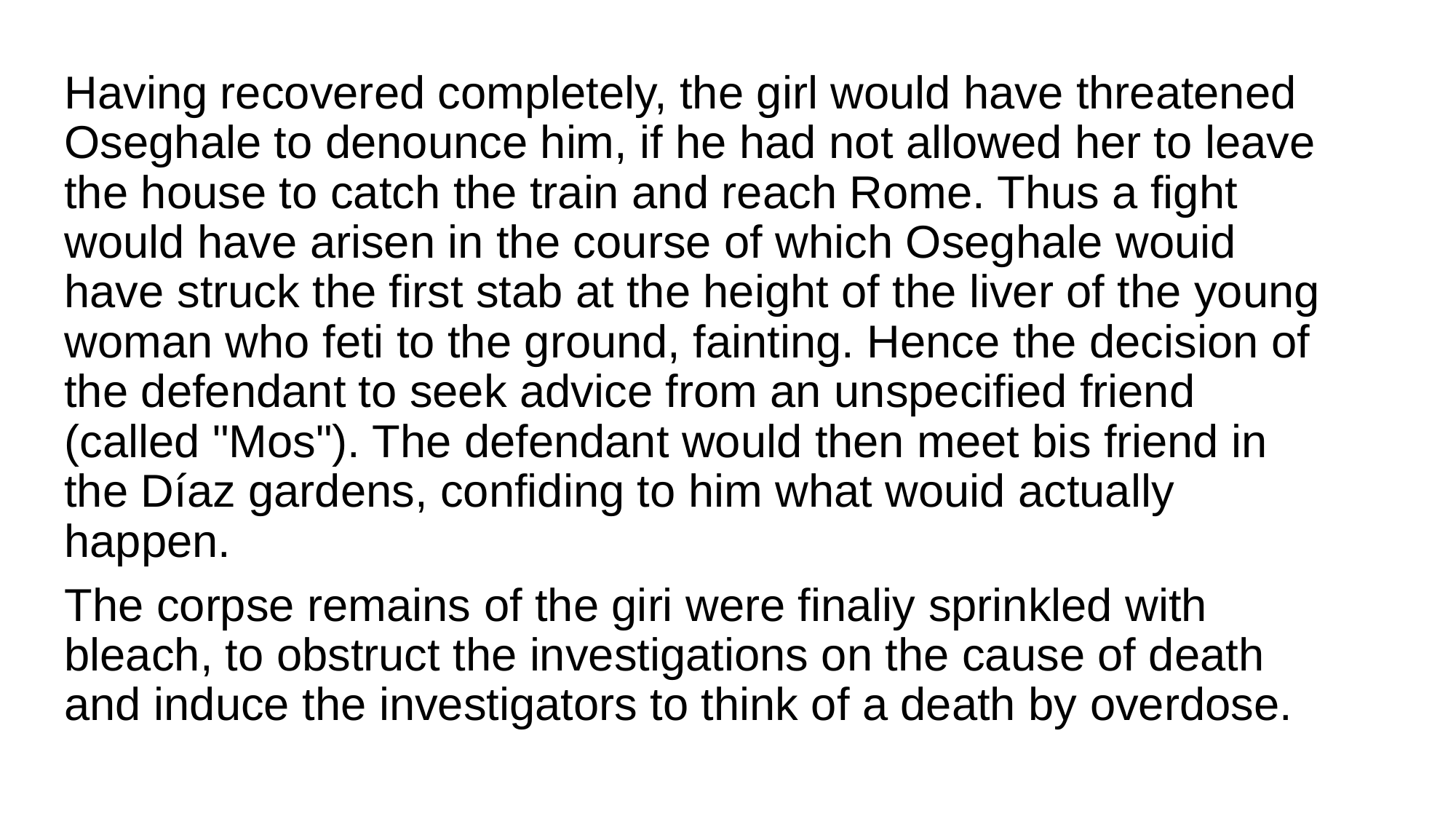

Having recovered completely, the girl would have threatened Oseghale to denounce him, if he had not allowed her to leave the house to catch the train and reach Rome. Thus a fight would have arisen in the course of which Oseghale wouid have struck the first stab at the height of the liver of the young woman who feti to the ground, fainting. Hence the decision of the defendant to seek advice from an unspecified friend (called "Mos"). The defendant would then meet bis friend in the Díaz gardens, confiding to him what wouid actually happen.
The corpse remains of the giri were finaliy sprinkled with bleach, to obstruct the investigations on the cause of death and induce the investigators to think of a death by overdose.